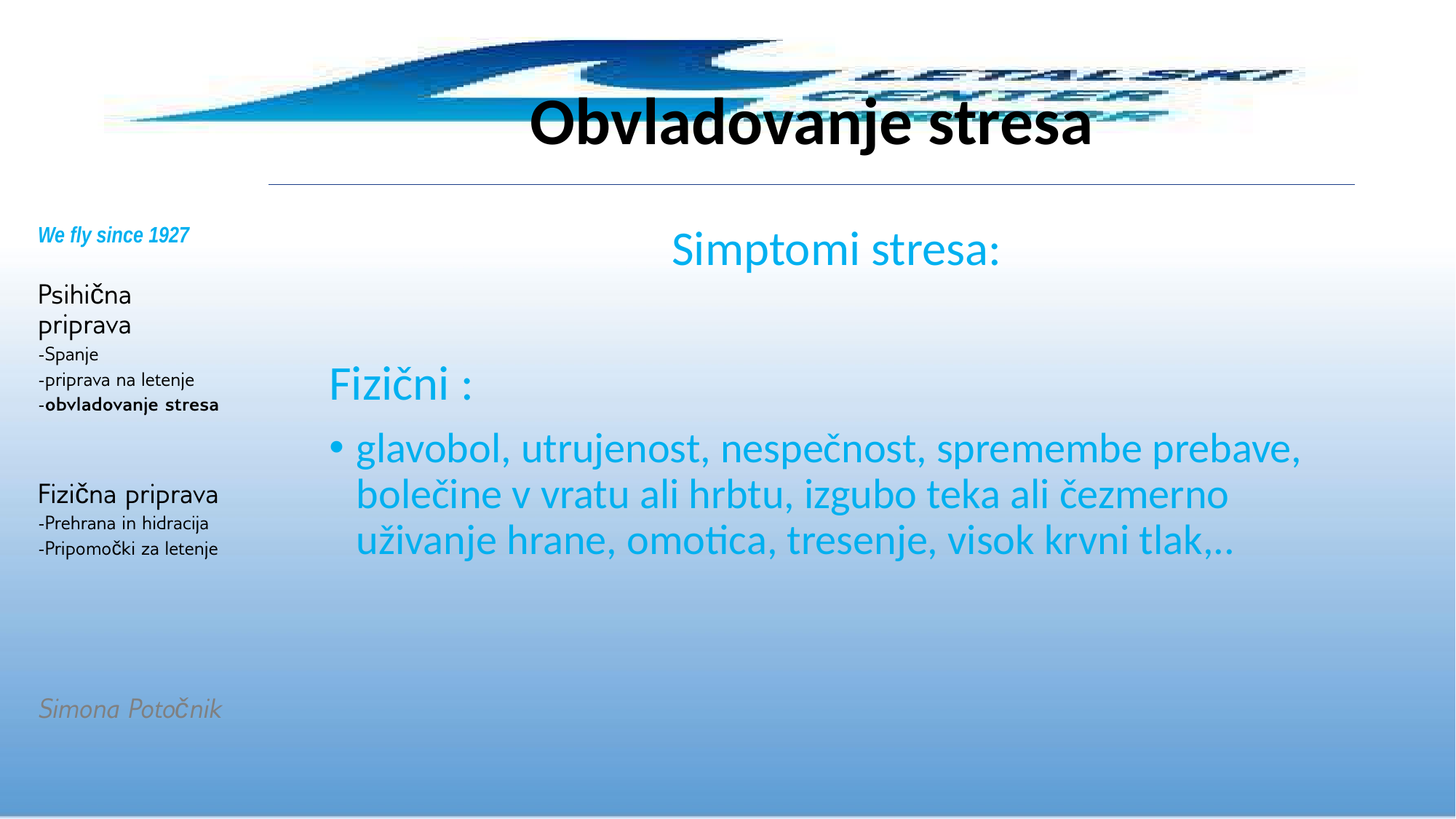

# Obvladovanje stresa
We fly since 1927

Psihična priprava
-Spanje
-priprava na letenje
-obvladovanje stresa

Fizična priprava
-Prehrana in hidracija
-Pripomočki za letenje

Simona Potočnik

Simptomi stresa:

Fizični :
glavobol, utrujenost, nespečnost, spremembe prebave, bolečine v vratu ali hrbtu, izgubo teka ali čezmerno uživanje hrane, omotica, tresenje, visok krvni tlak,..